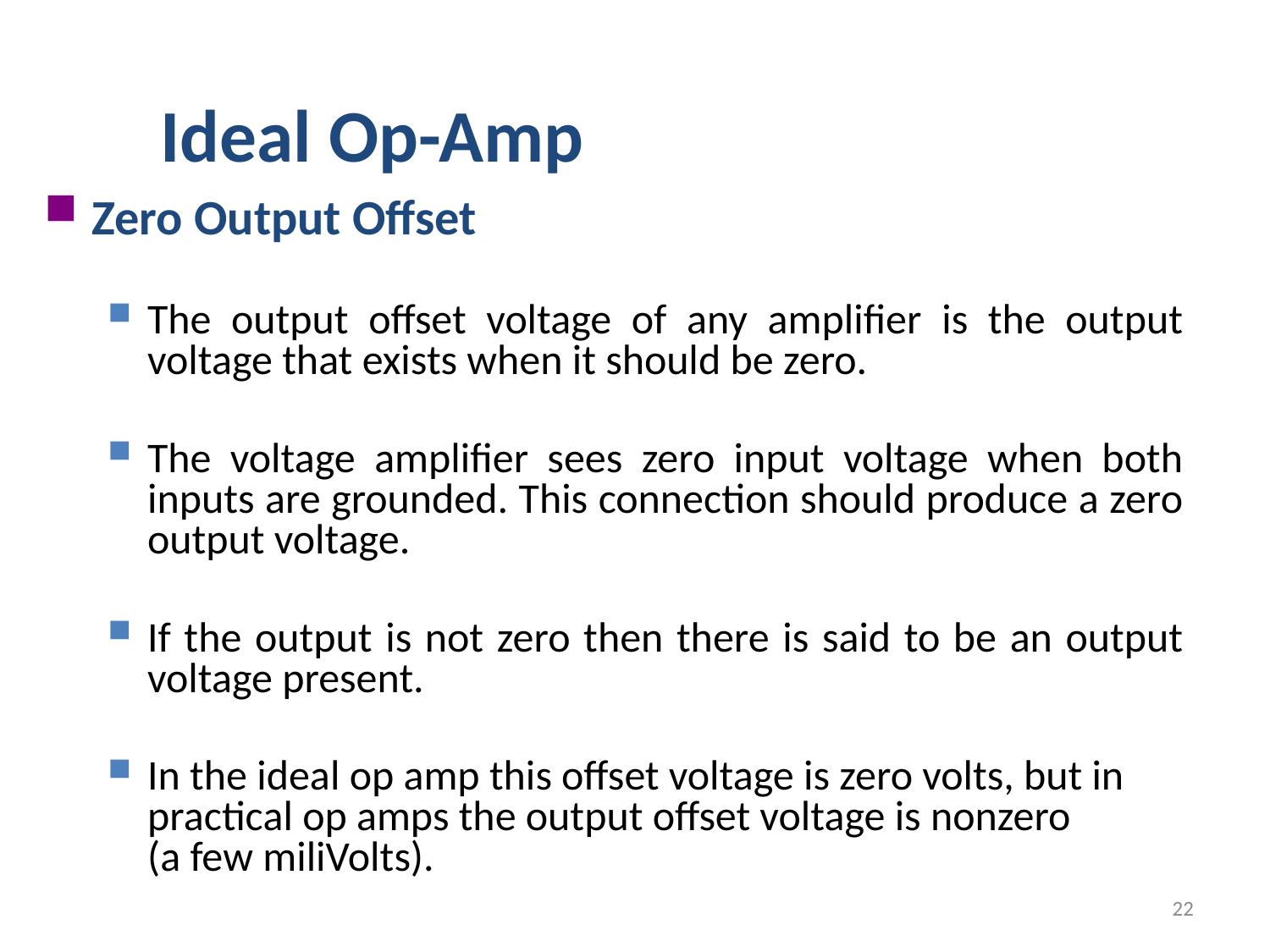

Ideal Op-Amp
Zero Output Offset

The output offset voltage of any amplifier is the output voltage that exists when it should be zero.

The voltage amplifier sees zero input voltage when both inputs are grounded. This connection should produce a zero output voltage.

If the output is not zero then there is said to be an output voltage present.

In the ideal op amp this offset voltage is zero volts, but in practical op amps the output offset voltage is nonzero         (a few miliVolts).

22